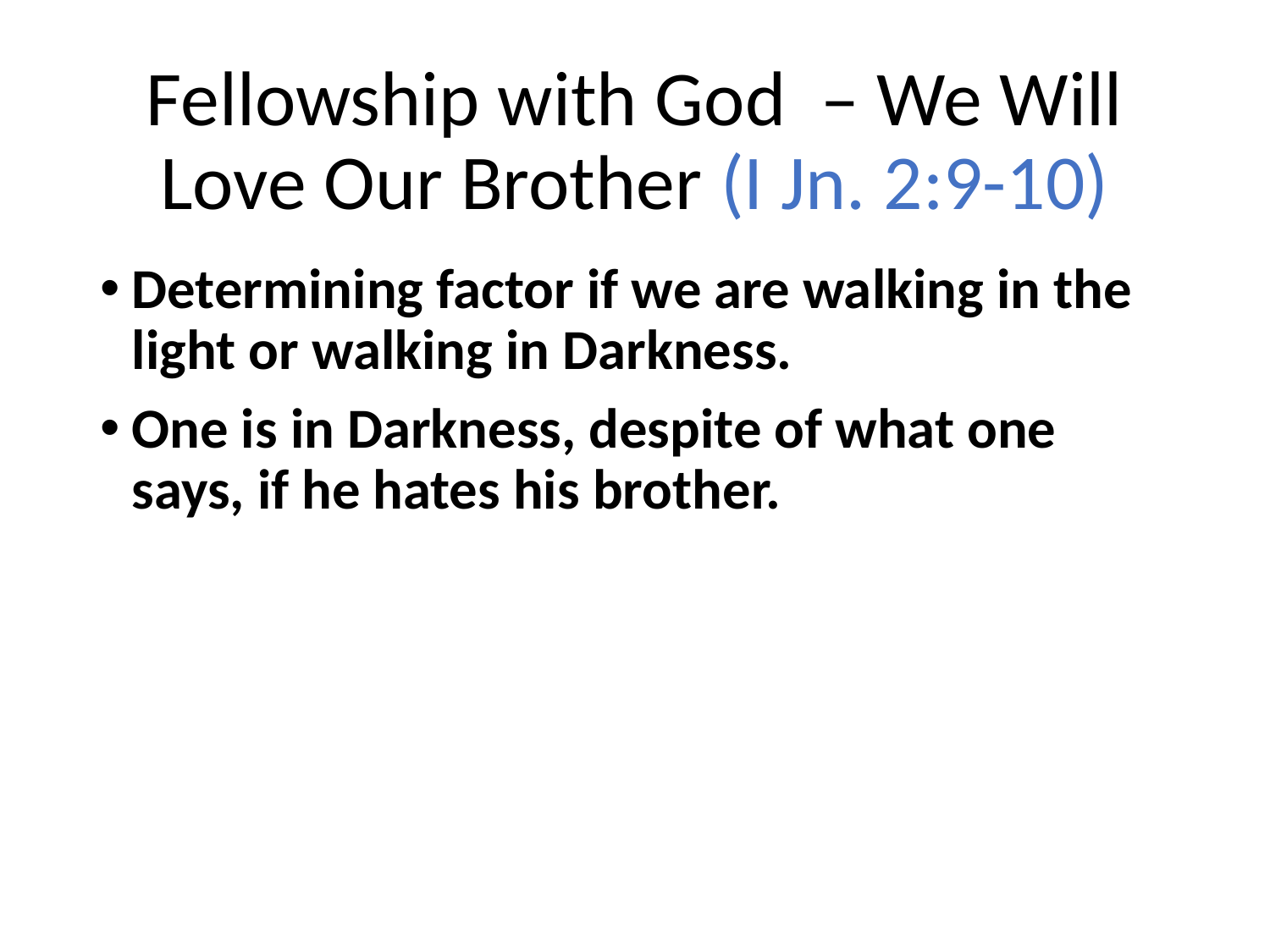

# Fellowship with God  – We Will Love Our Brother (I Jn. 2:9-10)
Determining factor if we are walking in the light or walking in Darkness.
One is in Darkness, despite of what one says, if he hates his brother.